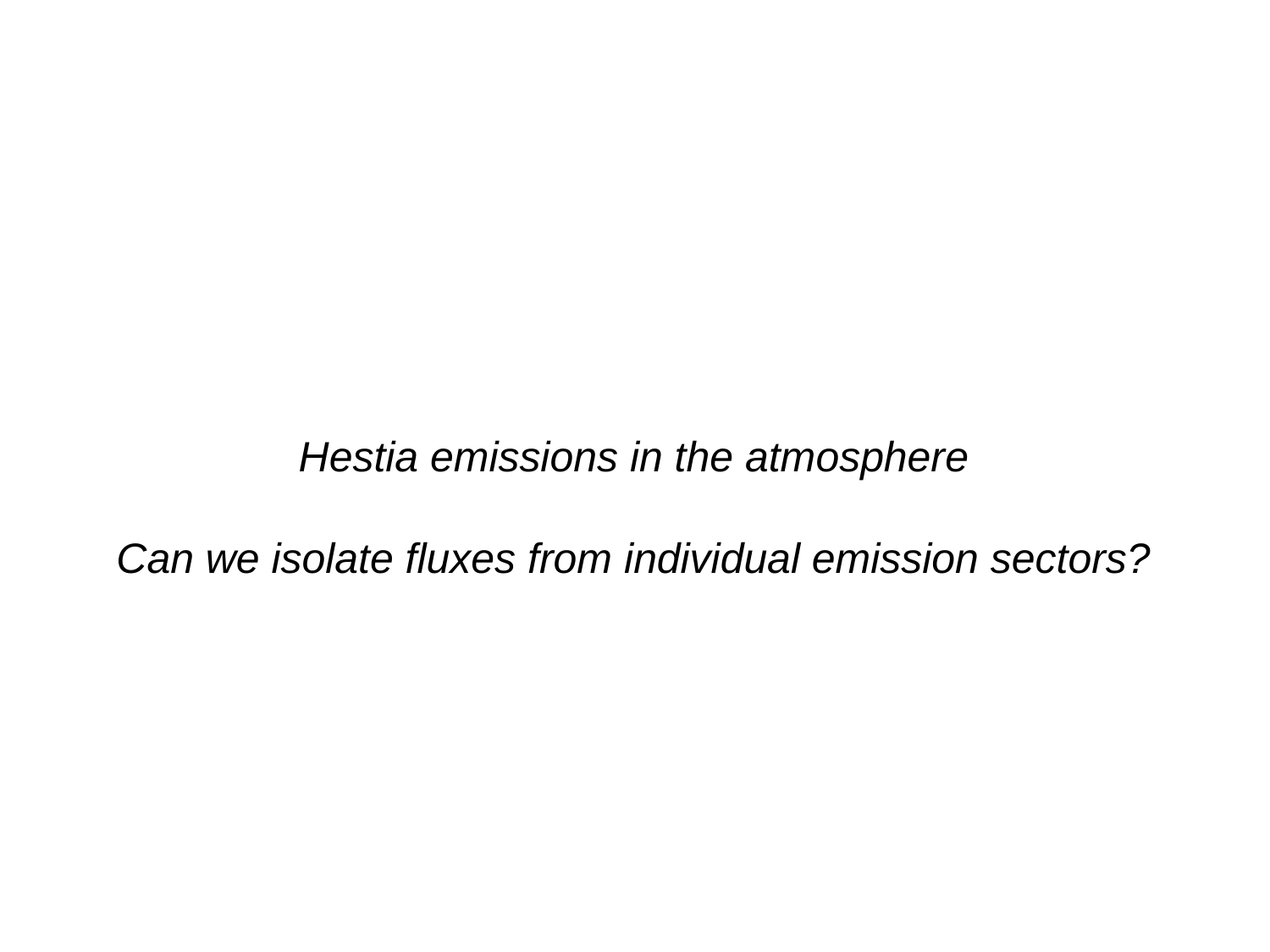

Hestia emissions in the atmosphere

Can we isolate fluxes from individual emission sectors?